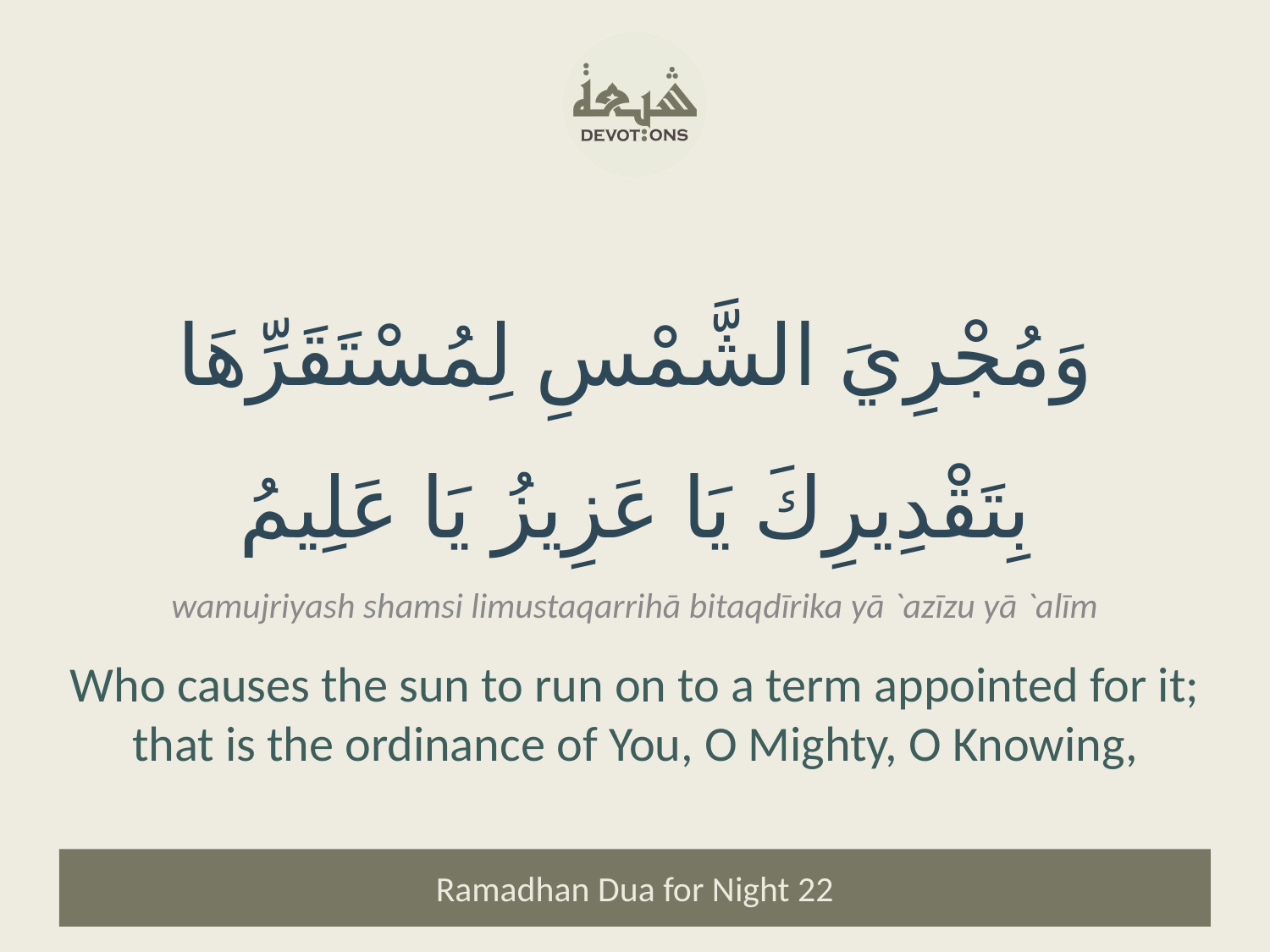

وَمُجْرِيَ الشَّمْسِ لِمُسْتَقَرِّهَا بِتَقْدِيرِكَ يَا عَزِيزُ يَا عَلِيمُ
wamujriyash shamsi limustaqarrihā bitaqdīrika yā `azīzu yā `alīm
Who causes the sun to run on to a term appointed for it; that is the ordinance of You, O Mighty, O Knowing,
Ramadhan Dua for Night 22